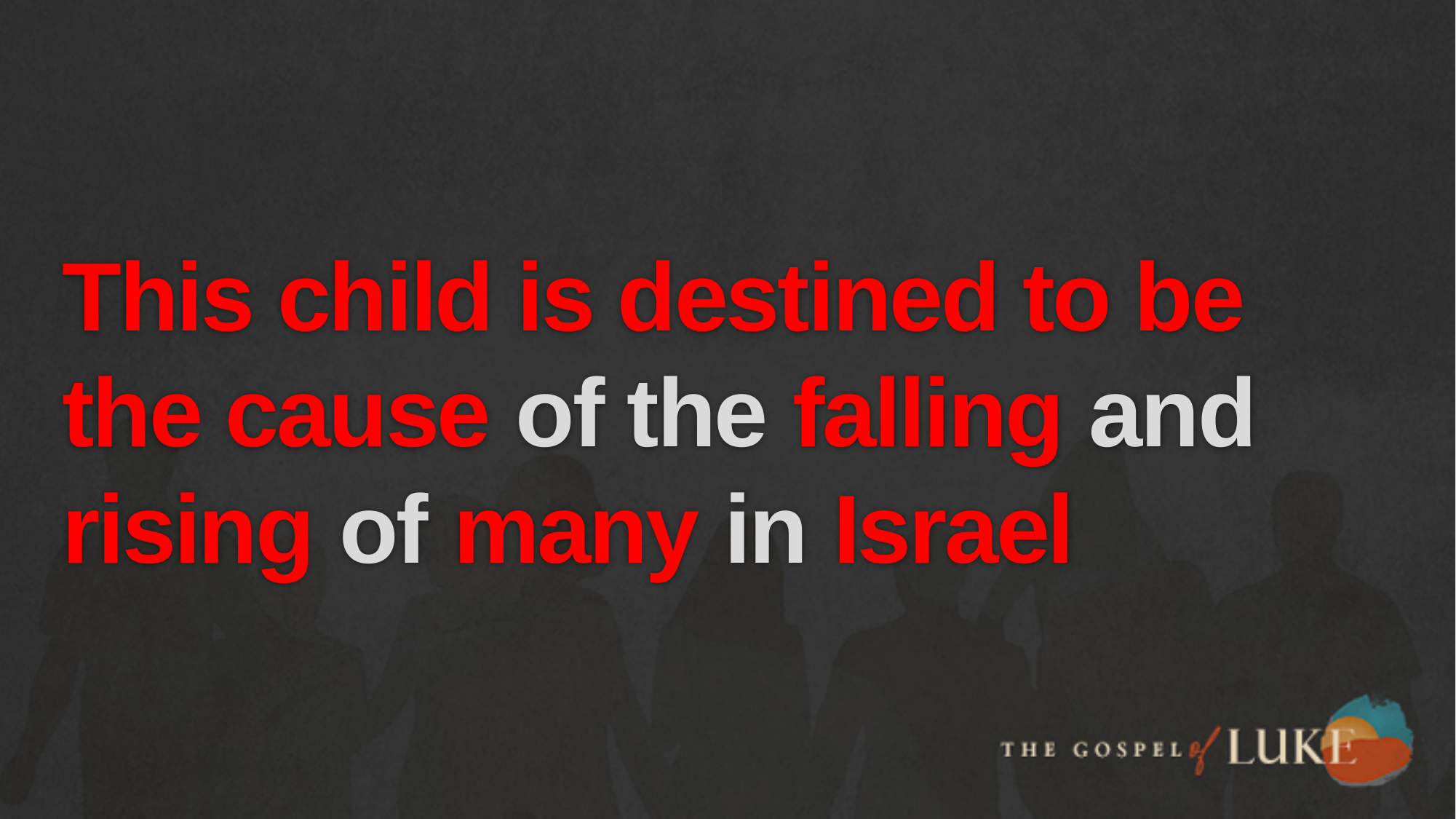

# This child is destined to be the cause of the falling and rising of many in Israel